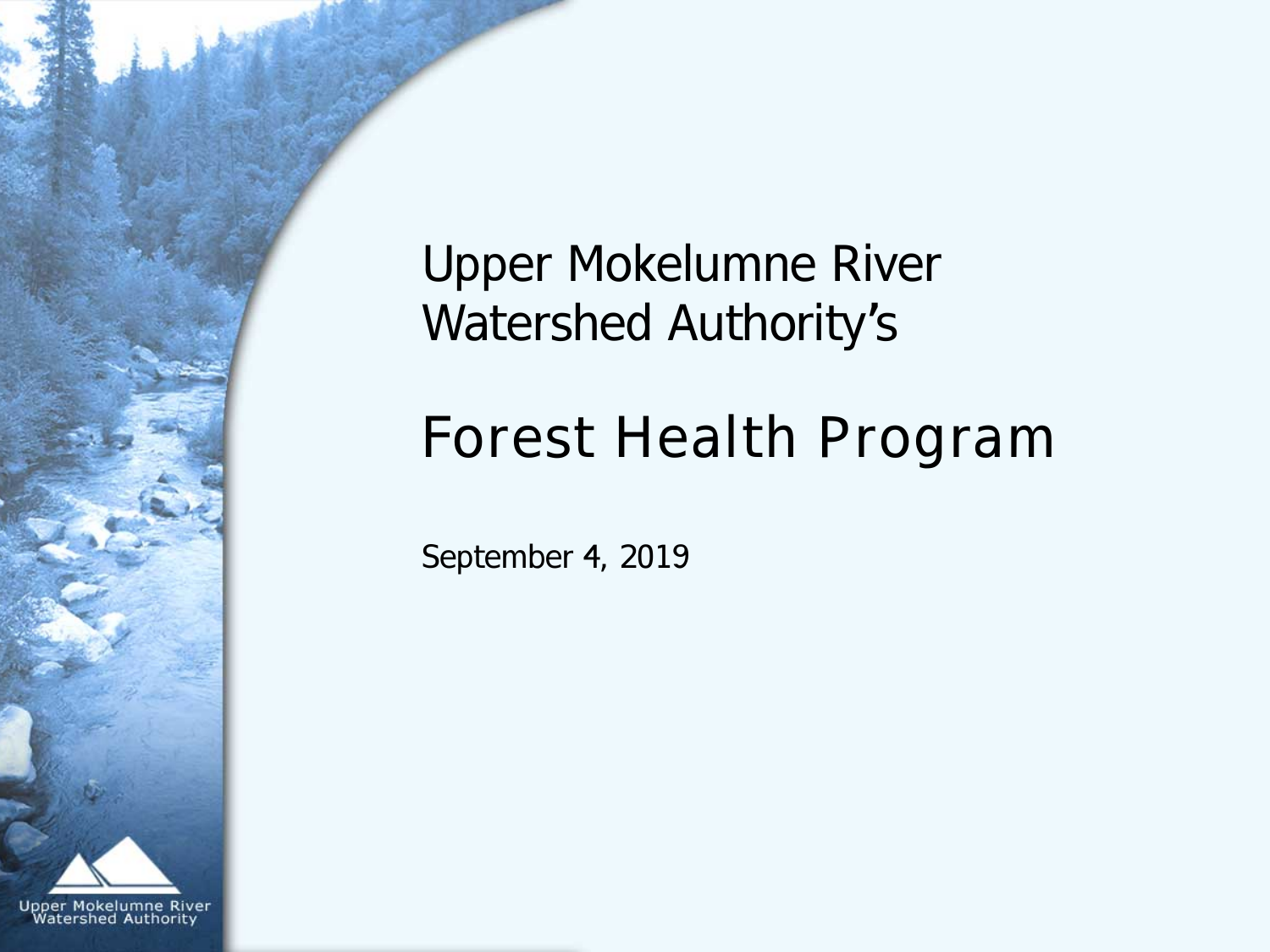

#
Upper Mokelumne River Watershed Authority’s
Forest Health Program
September 4, 2019